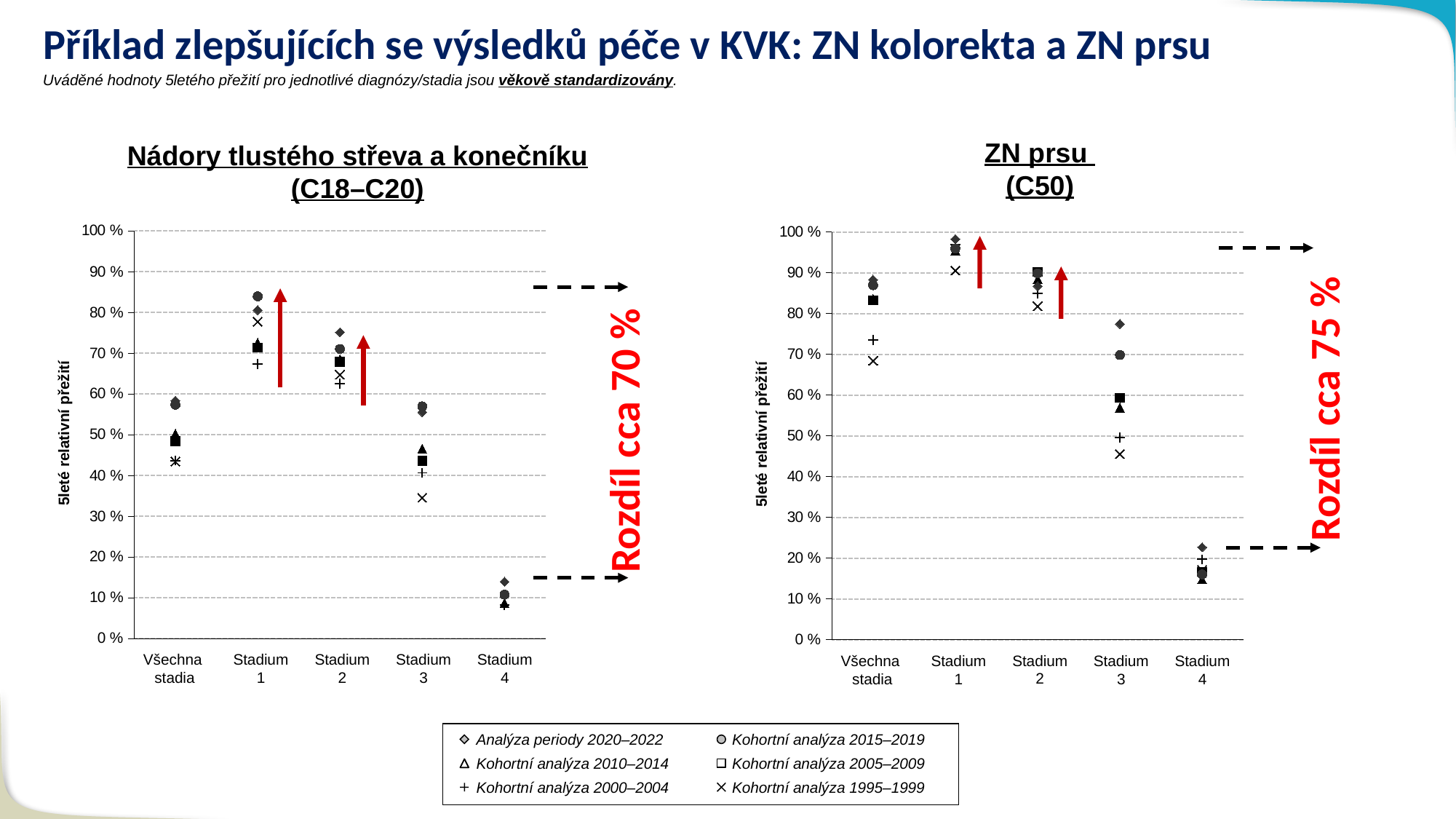

# Příklad zlepšujících se výsledků péče v KVK: ZN kolorekta a ZN prsu
Uváděné hodnoty 5letého přežití pro jednotlivé diagnózy/stadia jsou věkově standardizovány.
ZN prsu
(C50)
Nádory tlustého střeva a konečníku (C18–C20)

### Chart

| Category | kohorta 1995–1999 | kohorta 2000–2004 | kohorta 2005–2009 | kohorta 2010–2014 | kohorta 2015–2019 | perioda 2020–2022 |
|---|---|---|---|---|---|---|
| all | 0.434 | 0.436 | 0.484 | 0.502 | 0.573 | 0.583 |
| I | 0.777 | 0.673 | 0.713 | 0.725 | 0.839 | 0.805 |
| II | 0.647 | 0.625 | 0.678 | 0.685 | 0.71 | 0.751 |
| III | 0.345 | 0.406 | 0.435 | 0.465 | 0.569 | 0.555 |
| IV | None | 0.082 | None | 0.087 | 0.107 | 0.139 |

### Chart

| Category | kohorta 1995–1999 | kohorta 2000–2004 | kohorta 2005–2009 | kohorta 2010–2014 | kohorta 2015–2019 | perioda 2020–2023 |
|---|---|---|---|---|---|---|
| all | 0.6844 | 0.7353 | 0.8329 | 0.8356 | 0.8695 | 0.8831 |
| I | 0.9055 | 0.9689 | 1.0366 | 0.9546 | 0.9596 | 0.9827 |
| II | 0.8183 | 0.8493 | 0.9025 | 0.8847 | 0.8986 | 0.8673 |
| III | 0.4554 | 0.4958 | 0.5934 | 0.5693 | 0.6982 | 0.7744 |
| IV | 0.1707 | 0.1969 | 0.1664 | 0.148 | 0.1599 | 0.2266 |
Rozdíl cca 75 %
Rozdíl cca 70 %
5leté relativní přežití
5leté relativní přežití
Stadium
2
Všechna
stadia
Stadium
1
Stadium
3
Stadium
4
Stadium
2
Všechna
stadia
Stadium
1
Stadium
3
Stadium
4

Analýza periody 2020–2022
Kohortní analýza 2015–2019

Kohortní analýza 2010–2014
Kohortní analýza 2005–2009

Kohortní analýza 2000–2004
Kohortní analýza 1995–1999